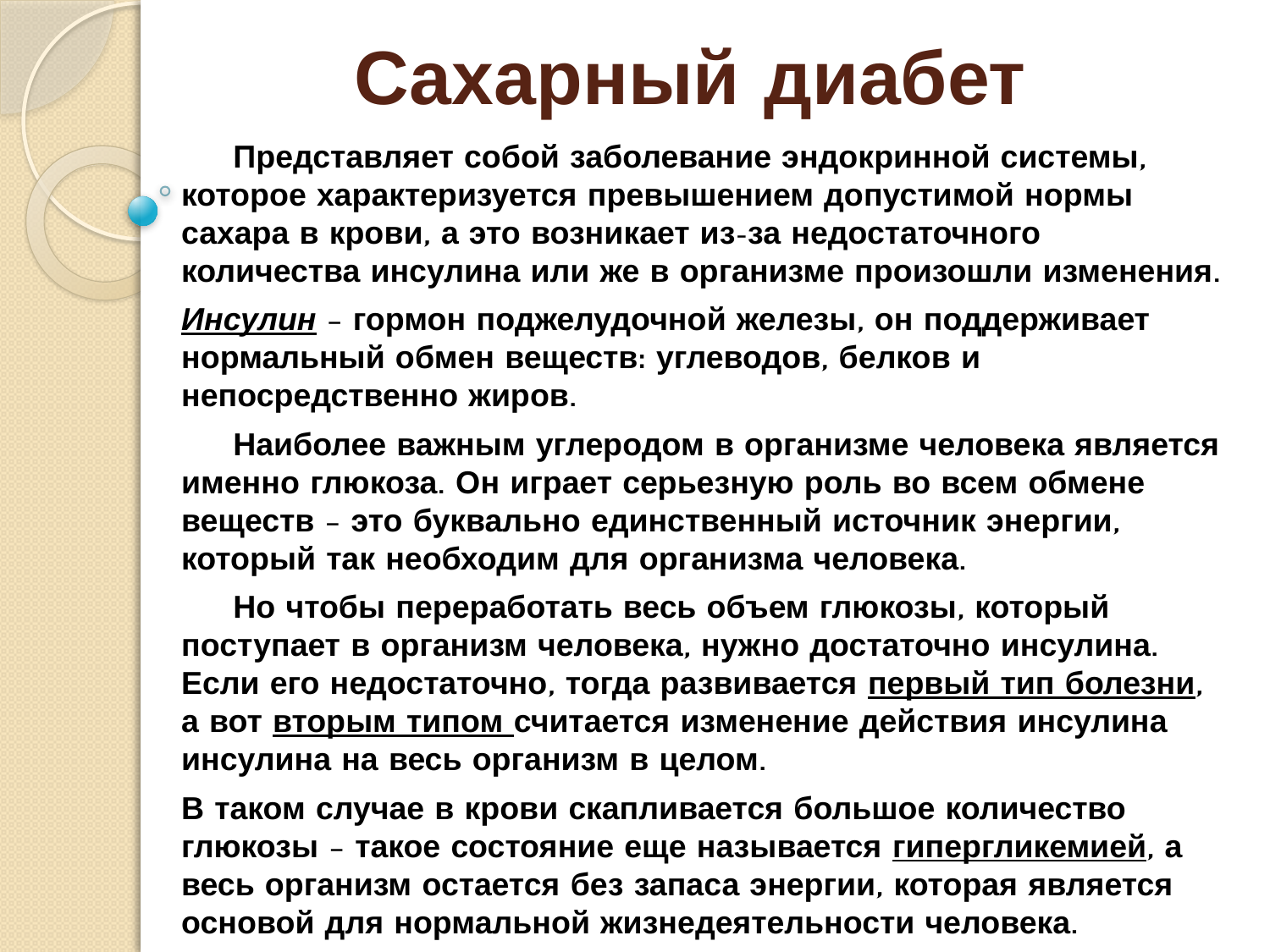

# Сахарный диабет
     Представляет собой заболевание эндокринной системы, которое характеризуется превышением допустимой нормы сахара в крови, а это возникает из-за недостаточного количества инсулина или же в организме произошли изменения.
Инсулин – гормон поджелудочной железы, он поддерживает нормальный обмен веществ: углеводов, белков и непосредственно жиров.
     Наиболее важным углеродом в организме человека является именно глюкоза. Он играет серьезную роль во всем обмене веществ – это буквально единственный источник энергии, который так необходим для организма человека.
     Но чтобы переработать весь объем глюкозы, который поступает в организм человека, нужно достаточно инсулина. Если его недостаточно, тогда развивается первый тип болезни, а вот вторым типом считается изменение действия инсулина инсулина на весь организм в целом.
В таком случае в крови скапливается большое количество глюкозы – такое состояние еще называется гипергликемией, а весь организм остается без запаса энергии, которая является основой для нормальной жизнедеятельности человека.